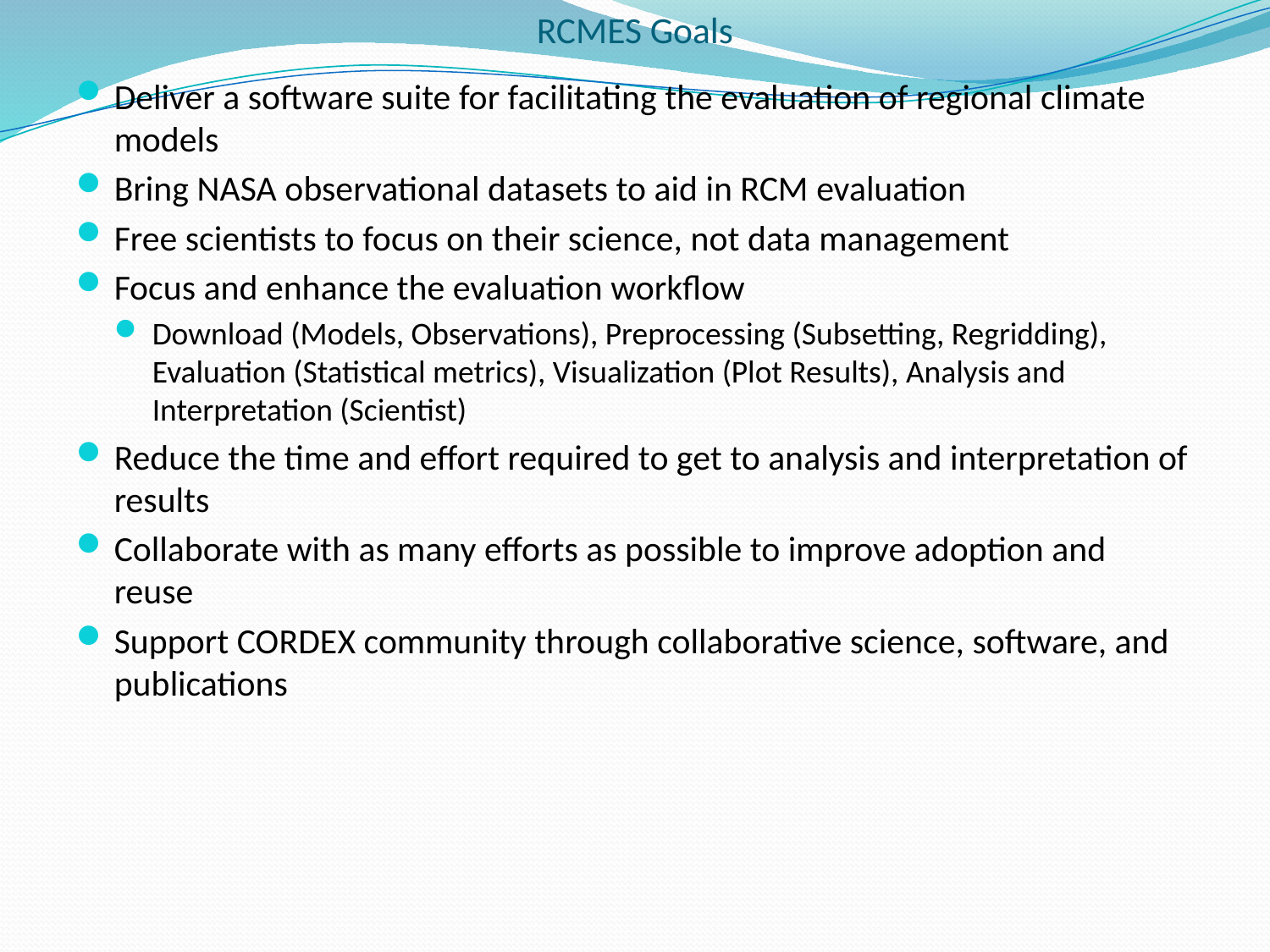

# RCMES Goals
Deliver a software suite for facilitating the evaluation of regional climate models
Bring NASA observational datasets to aid in RCM evaluation
Free scientists to focus on their science, not data management
Focus and enhance the evaluation workflow
Download (Models, Observations), Preprocessing (Subsetting, Regridding), Evaluation (Statistical metrics), Visualization (Plot Results), Analysis and Interpretation (Scientist)
Reduce the time and effort required to get to analysis and interpretation of results
Collaborate with as many efforts as possible to improve adoption and reuse
Support CORDEX community through collaborative science, software, and publications